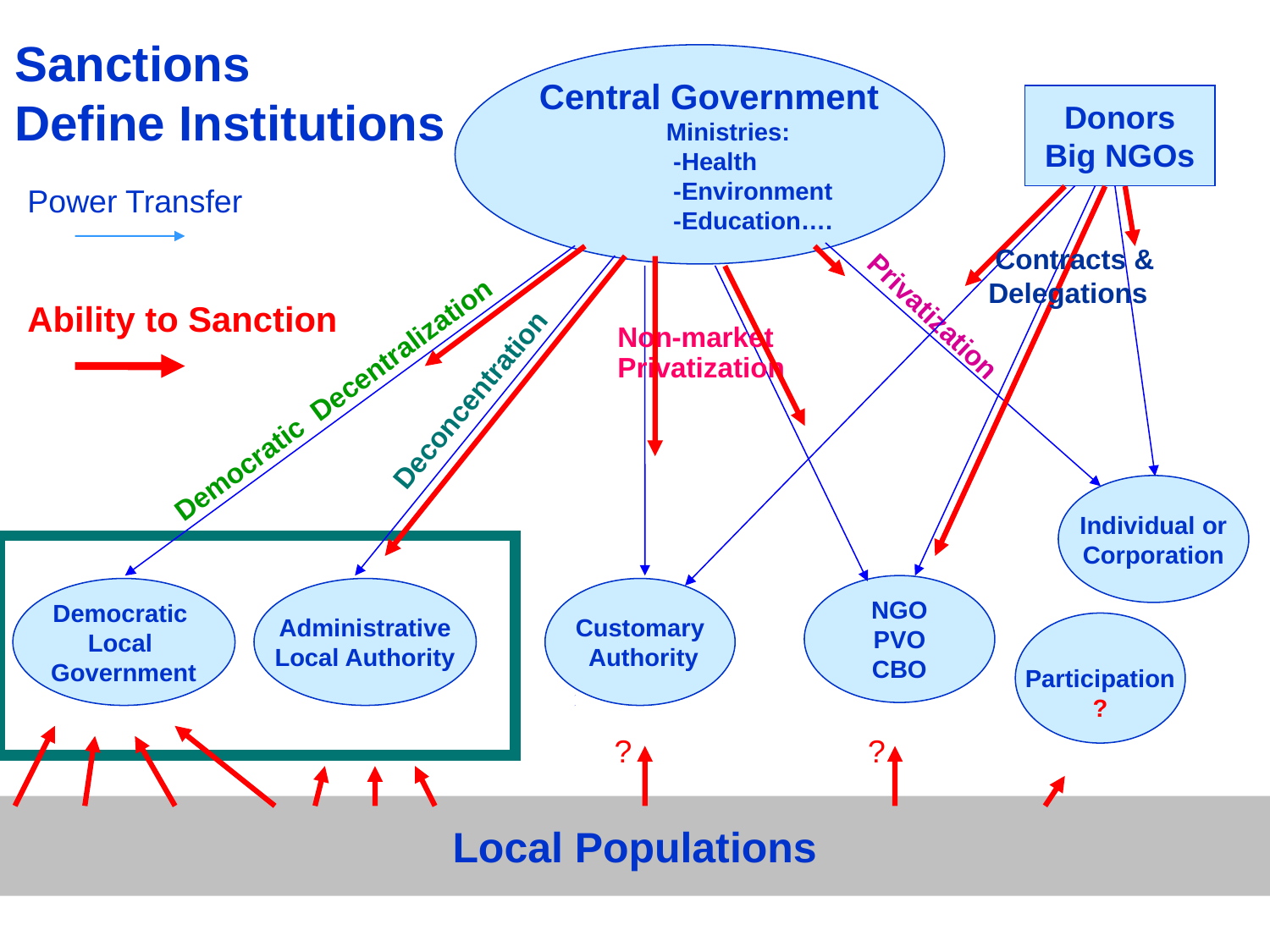

Sanctions
Define Institutions
Central Government
	Ministries:
 	 -Health
 	 -Environment
  	 -Education….
Donors
Big NGOs
Power Transfer

Ability to Sanction

Contracts & Delegations

Privatization
Democratic  Decentralization
Non-market
Privatization
Deconcentration

Individual or
Corporation

NGO
PVO
CBO
Democratic
Local
Government
Administrative
Local Authority
Customary
 Authority

Participation
?

?
?

Local Populations